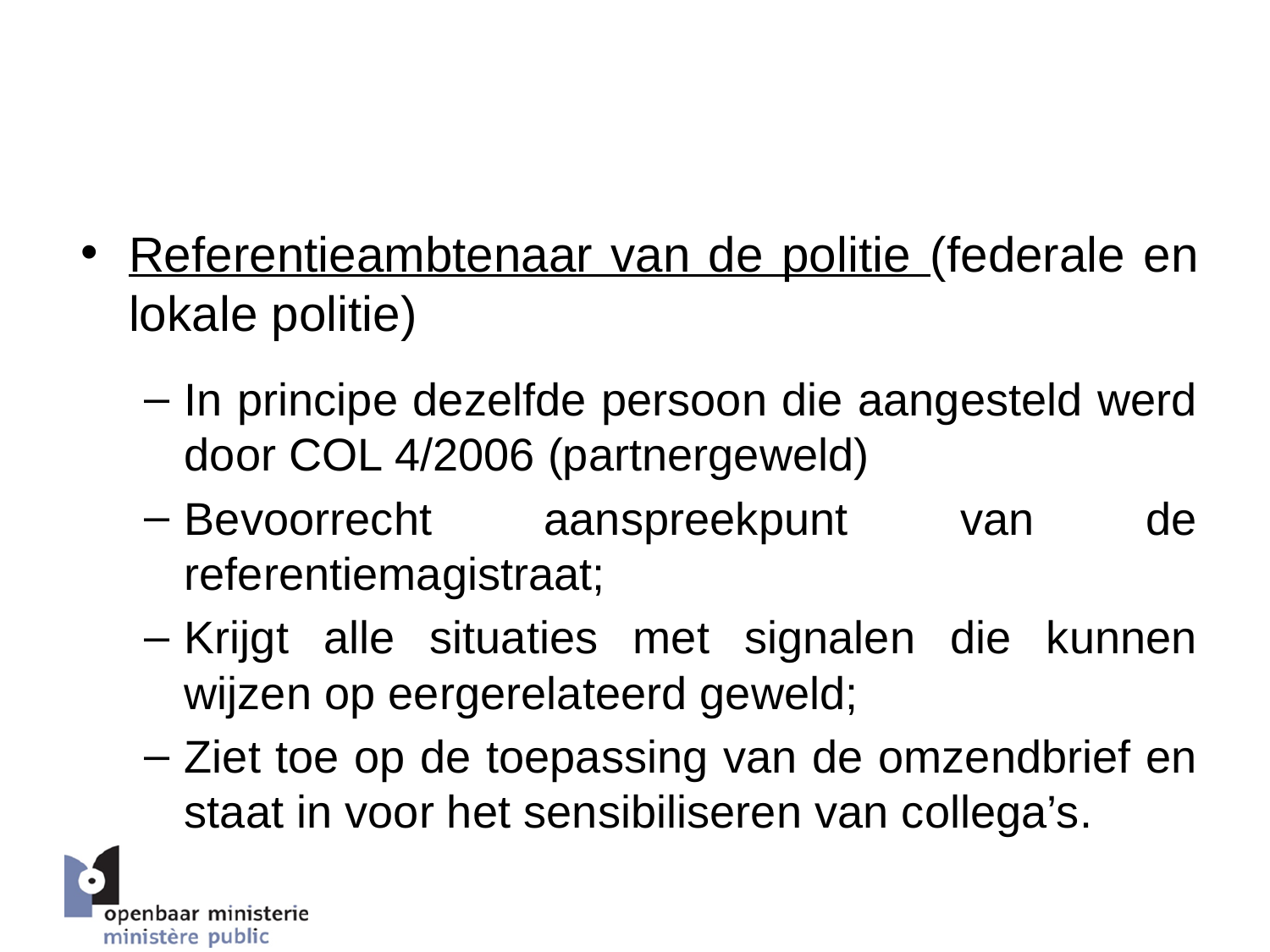

# 3.Opdrachten van de referentieambtenaren en -magistraten
Referentieambtenaar van de politie (federale en lokale politie)

In principe dezelfde persoon die aangesteld werd door COL 4/2006 (partnergeweld)
Bevoorrecht aanspreekpunt van de referentiemagistraat;
Krijgt alle situaties met signalen die kunnen wijzen op eergerelateerd geweld;
Ziet toe op de toepassing van de omzendbrief en staat in voor het sensibiliseren van collega’s.